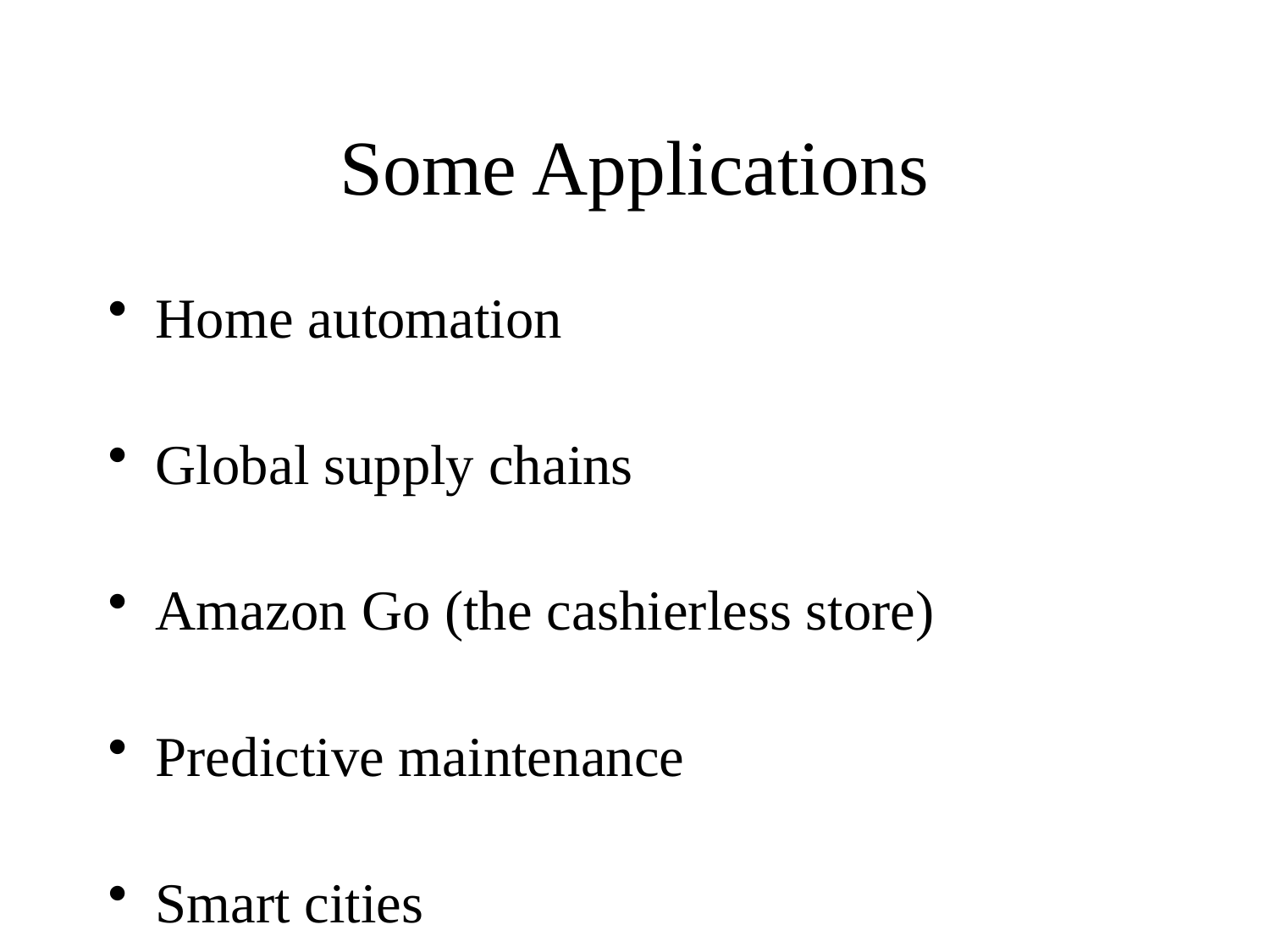

# Some Applications
Home automation

Global supply chains

Amazon Go (the cashierless store)

Predictive maintenance

Smart cities